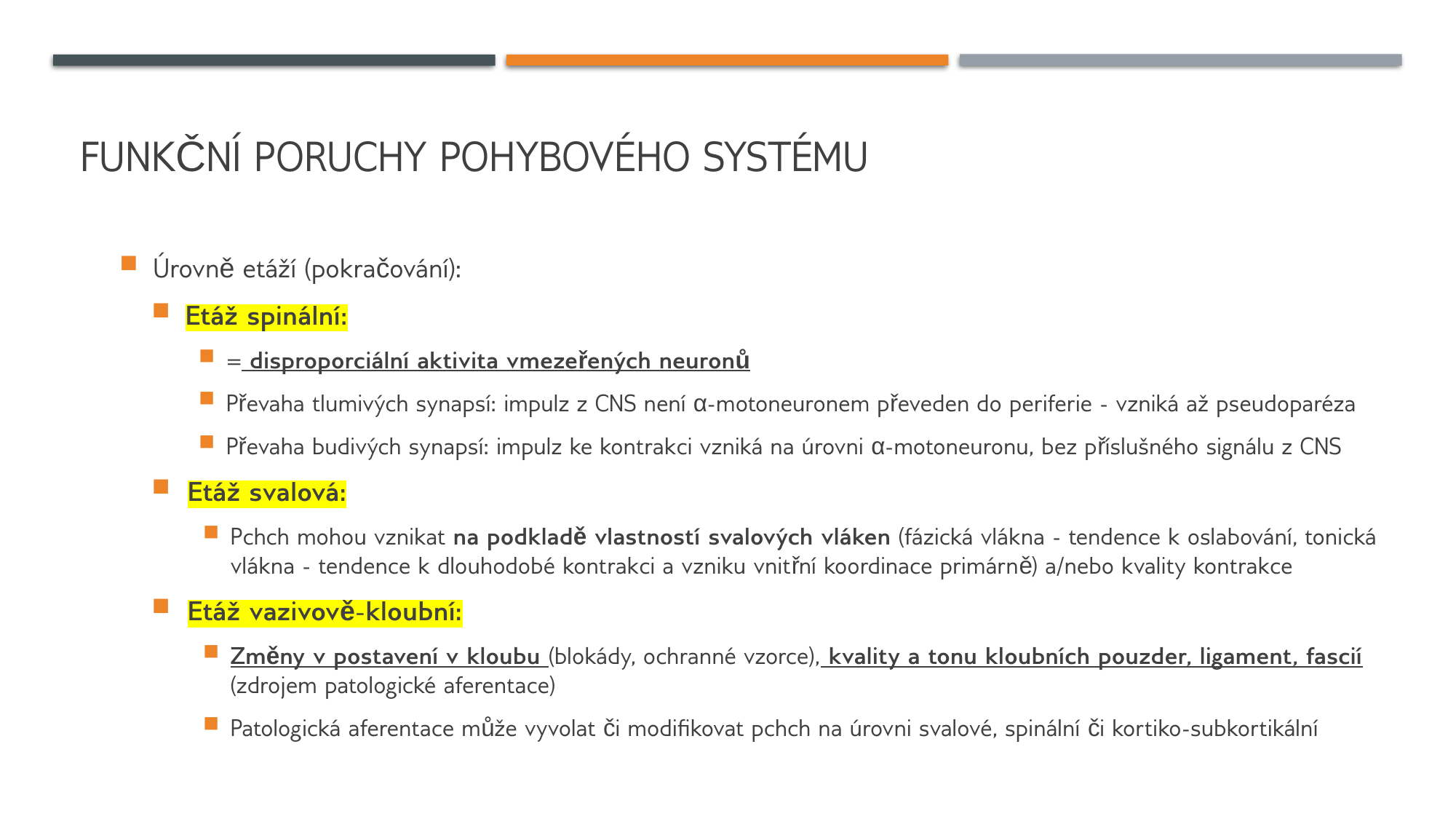

# Funkční poruchy pohybového systému
Úrovně etáží (pokračování):
Etáž spinální:
= disproporciální aktivita vmezeřených neuronů
Převaha tlumivých synapsí: impulz z CNS není α-motoneuronem převeden do periferie - vzniká až pseudoparéza
Převaha budivých synapsí: impulz ke kontrakci vzniká na úrovni α-motoneuronu, bez příslušného signálu z CNS
Etáž svalová:
Pchch mohou vznikat na podkladě vlastností svalových vláken (fázická vlákna - tendence k oslabování, tonická vlákna - tendence k dlouhodobé kontrakci a vzniku vnitřní koordinace primárně) a/nebo kvality kontrakce
Etáž vazivově-kloubní:
Změny v postavení v kloubu (blokády, ochranné vzorce), kvality a tonu kloubních pouzder, ligament, fascií (zdrojem patologické aferentace)
Patologická aferentace může vyvolat či modifikovat pchch na úrovni svalové, spinální či kortiko-subkortikální